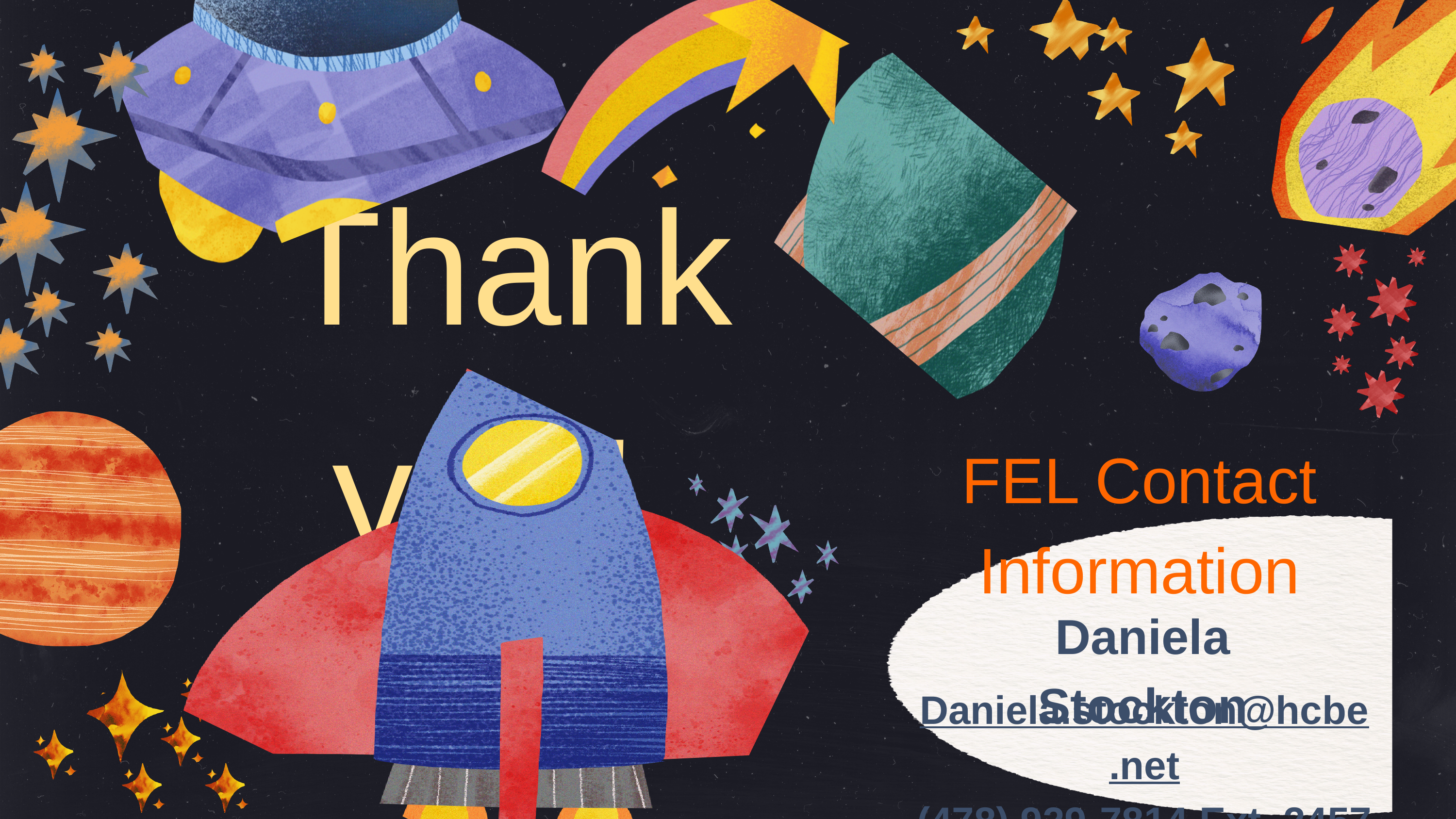

Thank you!

FEL Contact Information​

Daniela Stockton

Daniela.stockton@hcbe.net
(478) 929-7814 Ext. 2457